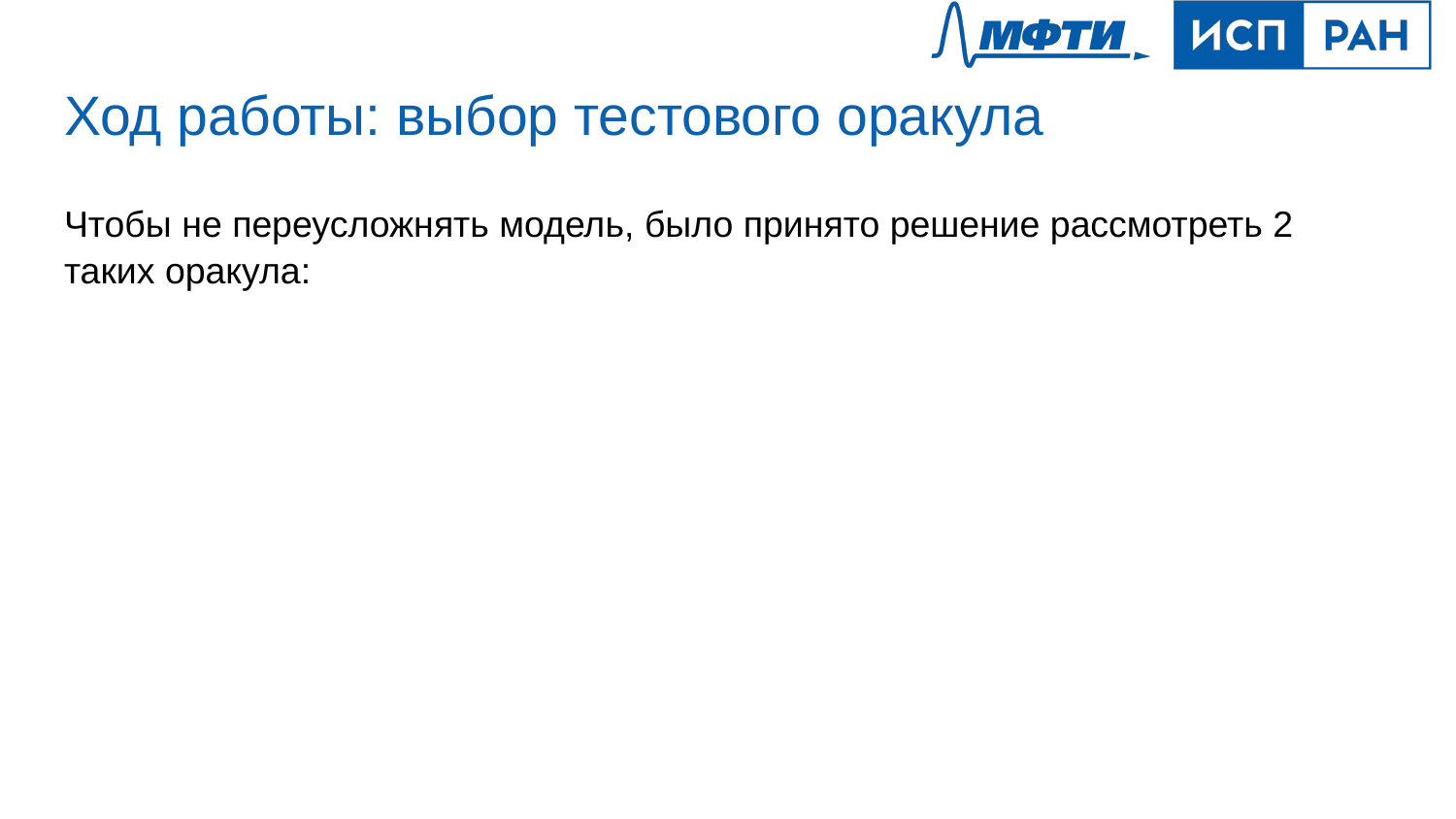

# Ход работы: выбор тестового оракула
Чтобы не переусложнять модель, было принято решение рассмотреть 2 таких оракула: